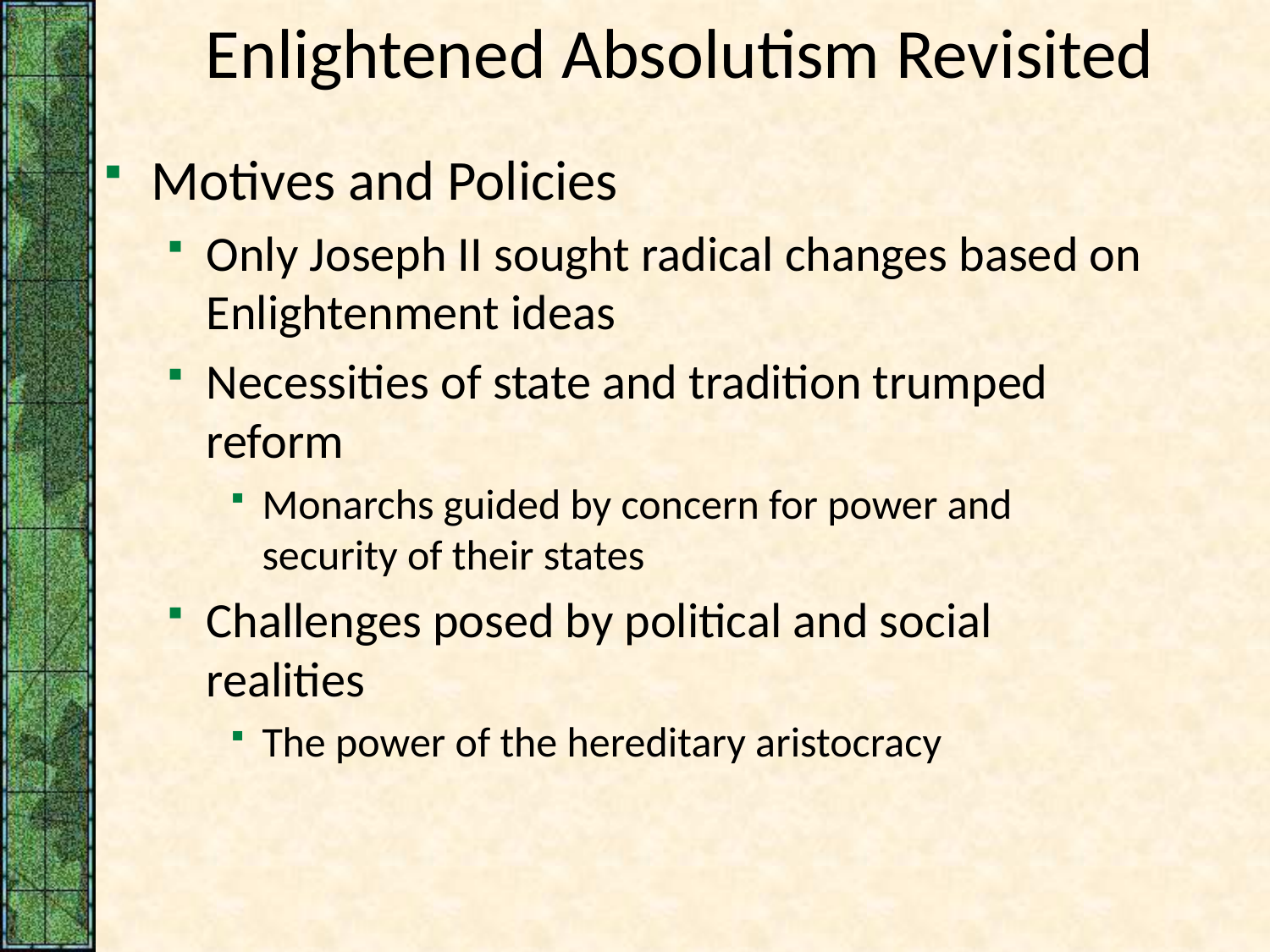

# Enlightened Absolutism Revisited
Motives and Policies
Only Joseph II sought radical changes based on Enlightenment ideas
Necessities of state and tradition trumped reform
Monarchs guided by concern for power and security of their states
Challenges posed by political and social realities
The power of the hereditary aristocracy